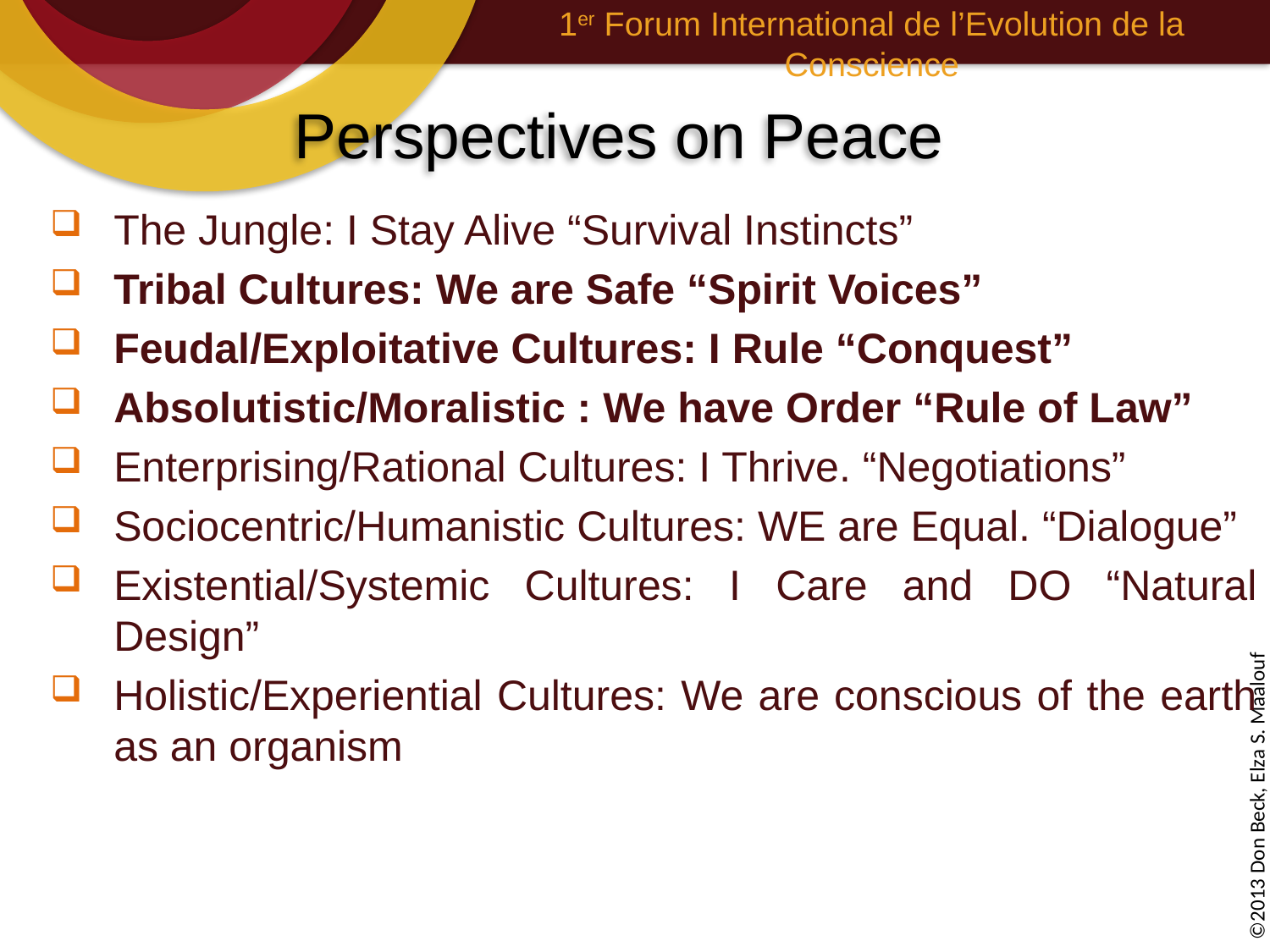

# Perspectives on Peace
The Jungle: I Stay Alive “Survival Instincts”
Tribal Cultures: We are Safe “Spirit Voices”
Feudal/Exploitative Cultures: I Rule “Conquest”
Absolutistic/Moralistic : We have Order “Rule of Law”
Enterprising/Rational Cultures: I Thrive. “Negotiations”
Sociocentric/Humanistic Cultures: WE are Equal. “Dialogue”
Existential/Systemic Cultures: I Care and DO “Natural Design”
Holistic/Experiential Cultures: We are conscious of the earth as an organism